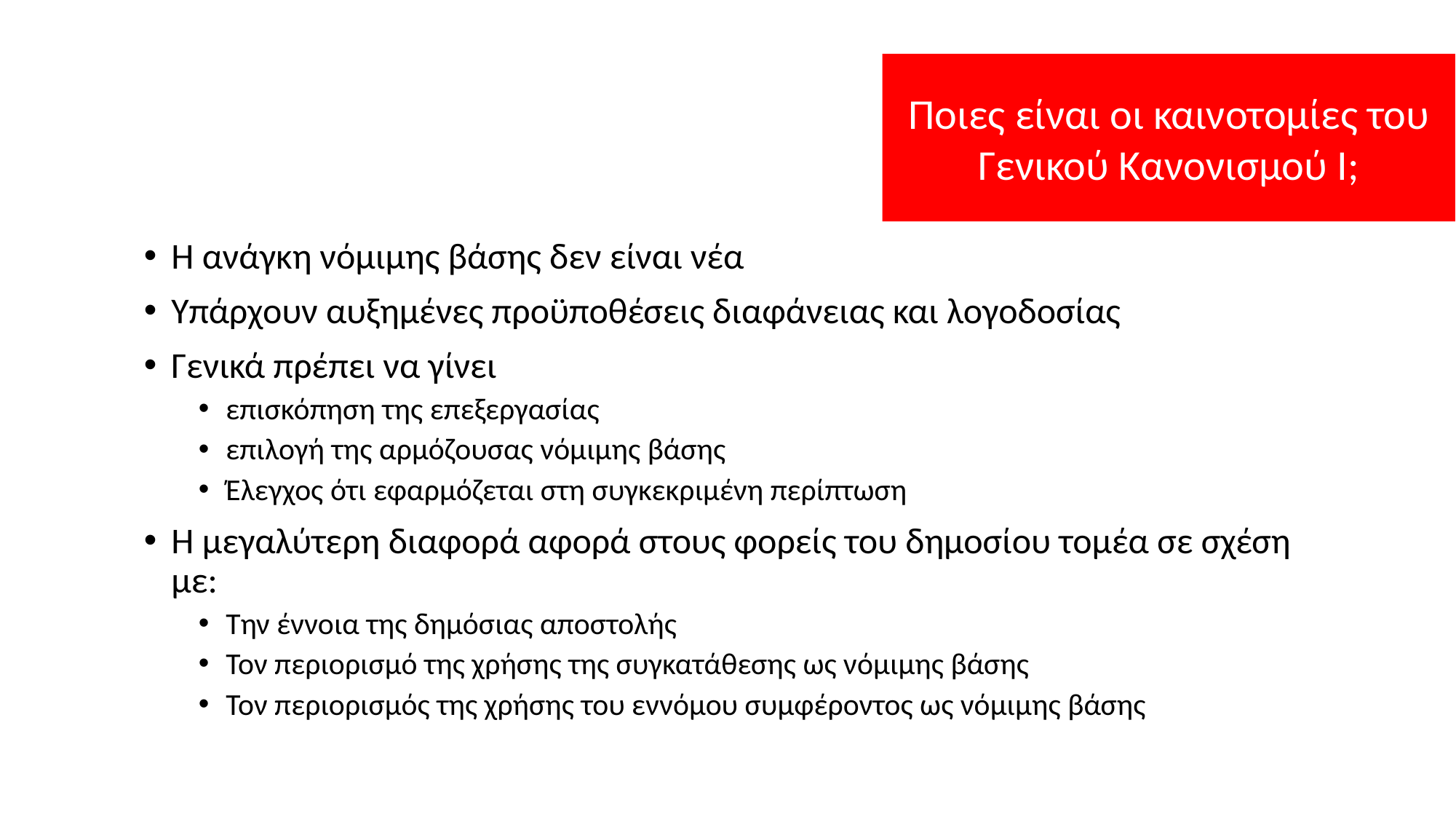

Ποιες είναι οι καινοτομίες του Γενικού Κανονισμού Ι;
Η ανάγκη νόμιμης βάσης δεν είναι νέα
Υπάρχουν αυξημένες προϋποθέσεις διαφάνειας και λογοδοσίας
Γενικά πρέπει να γίνει
επισκόπηση της επεξεργασίας
επιλογή της αρμόζουσας νόμιμης βάσης
Έλεγχος ότι εφαρμόζεται στη συγκεκριμένη περίπτωση
Η μεγαλύτερη διαφορά αφορά στους φορείς του δημοσίου τομέα σε σχέση με:
Την έννοια της δημόσιας αποστολής
Τον περιορισμό της χρήσης της συγκατάθεσης ως νόμιμης βάσης
Τον περιορισμός της χρήσης του εννόμου συμφέροντος ως νόμιμης βάσης